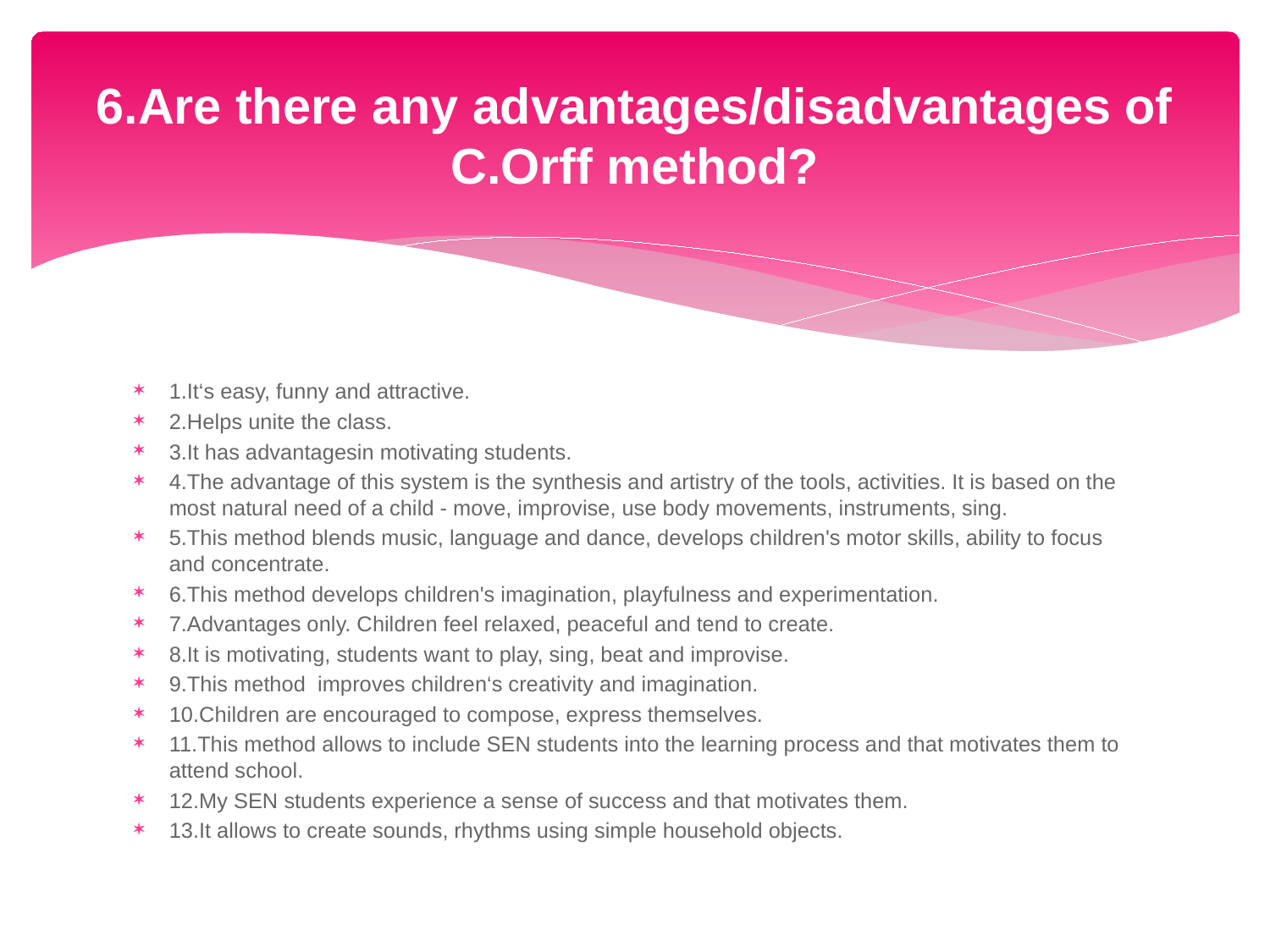

# 6.Are there any advantages/disadvantages of C.Orff method?
1.It‘s easy, funny and attractive.
2.Helps unite the class.
3.It has advantagesin motivating students.
4.The advantage of this system is the synthesis and artistry of the tools, activities. It is based on the most natural need of a child - move, improvise, use body movements, instruments, sing.
5.This method blends music, language and dance, develops children's motor skills, ability to focus and concentrate.
6.This method develops children's imagination, playfulness and experimentation.
7.Advantages only. Children feel relaxed, peaceful and tend to create.
8.It is motivating, students want to play, sing, beat and improvise.
9.This method  improves children‘s creativity and imagination.
10.Children are encouraged to compose, express themselves.
11.This method allows to include SEN students into the learning process and that motivates them to attend school.
12.My SEN students experience a sense of success and that motivates them.
13.It allows to create sounds, rhythms using simple household objects.